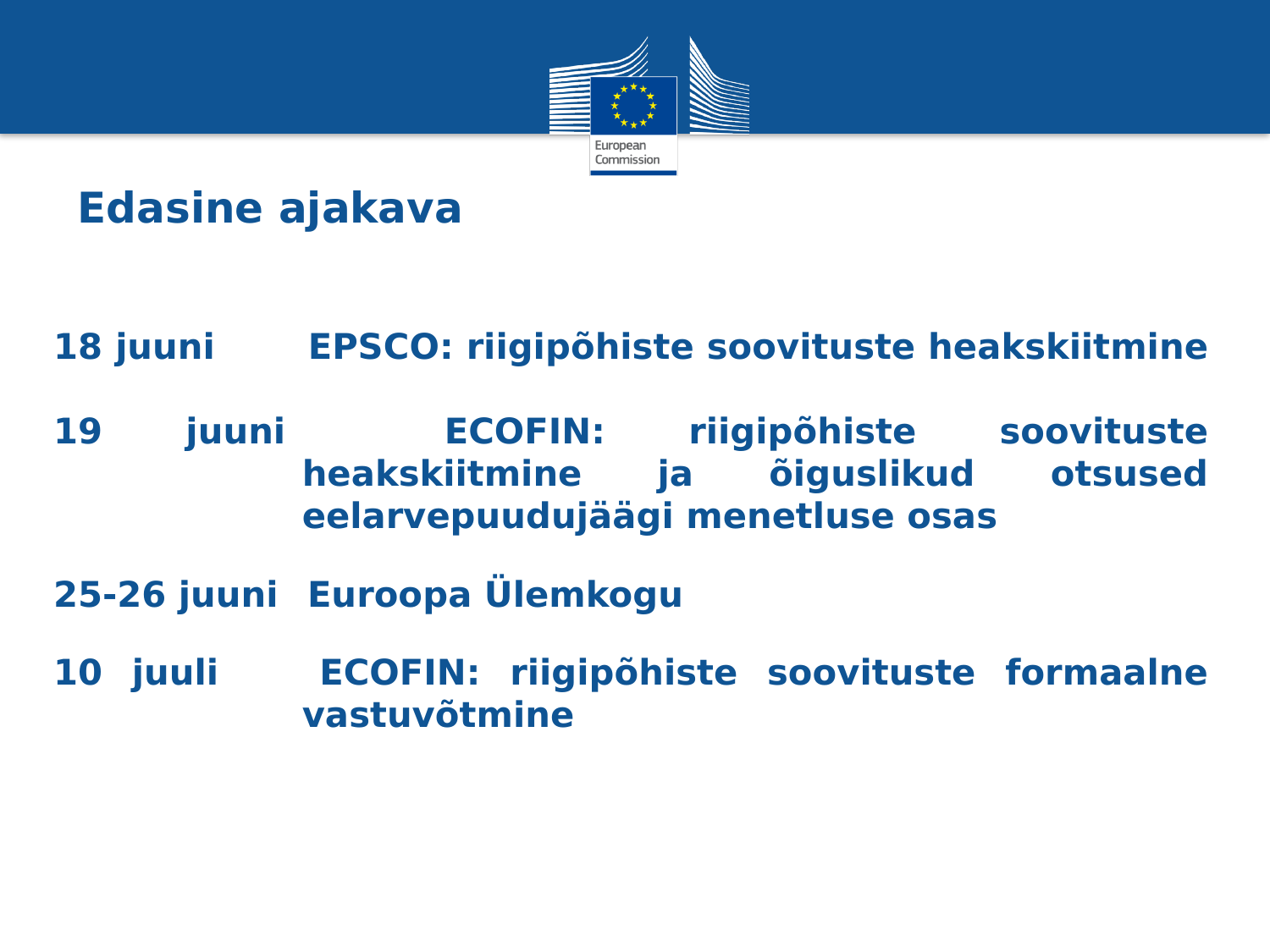

Edasine ajakava

18 juuni	EPSCO: riigipõhiste soovituste heakskiitmine

19 juuni 	ECOFIN: riigipõhiste soovituste heakskiitmine ja õiguslikud otsused eelarvepuudujäägi menetluse osas

25-26 juuni	Euroopa Ülemkogu

10 juuli	ECOFIN: riigipõhiste soovituste formaalne vastuvõtmine